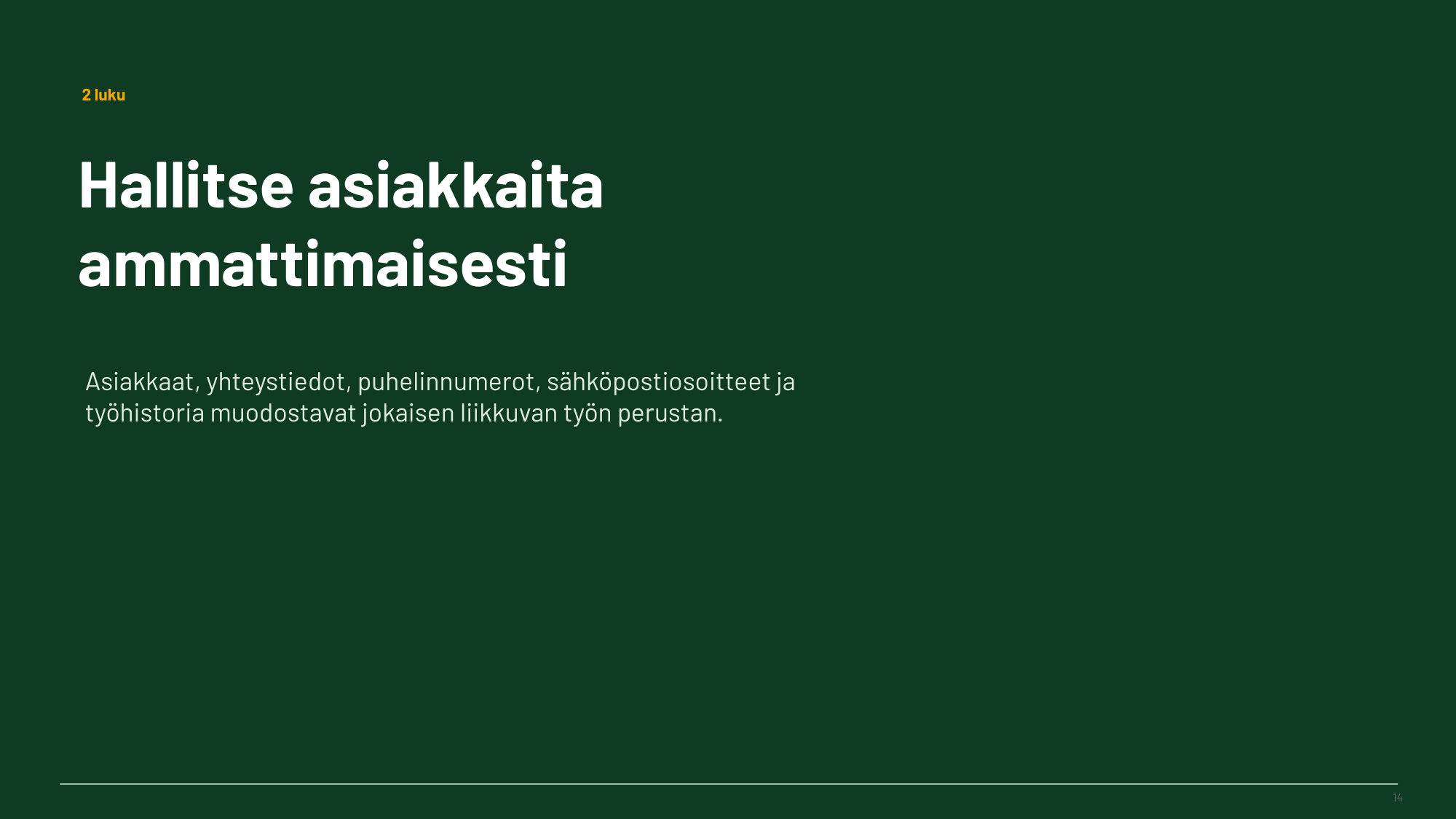

MovePilot Pro 4.0
2 luku
Hallitse asiakkaita ammattimaisesti
Asiakkaat, yhteystiedot, puhelinnumerot, sähköpostiosoitteet ja työhistoria muodostavat jokaisen liikkuvan työn perustan.

14